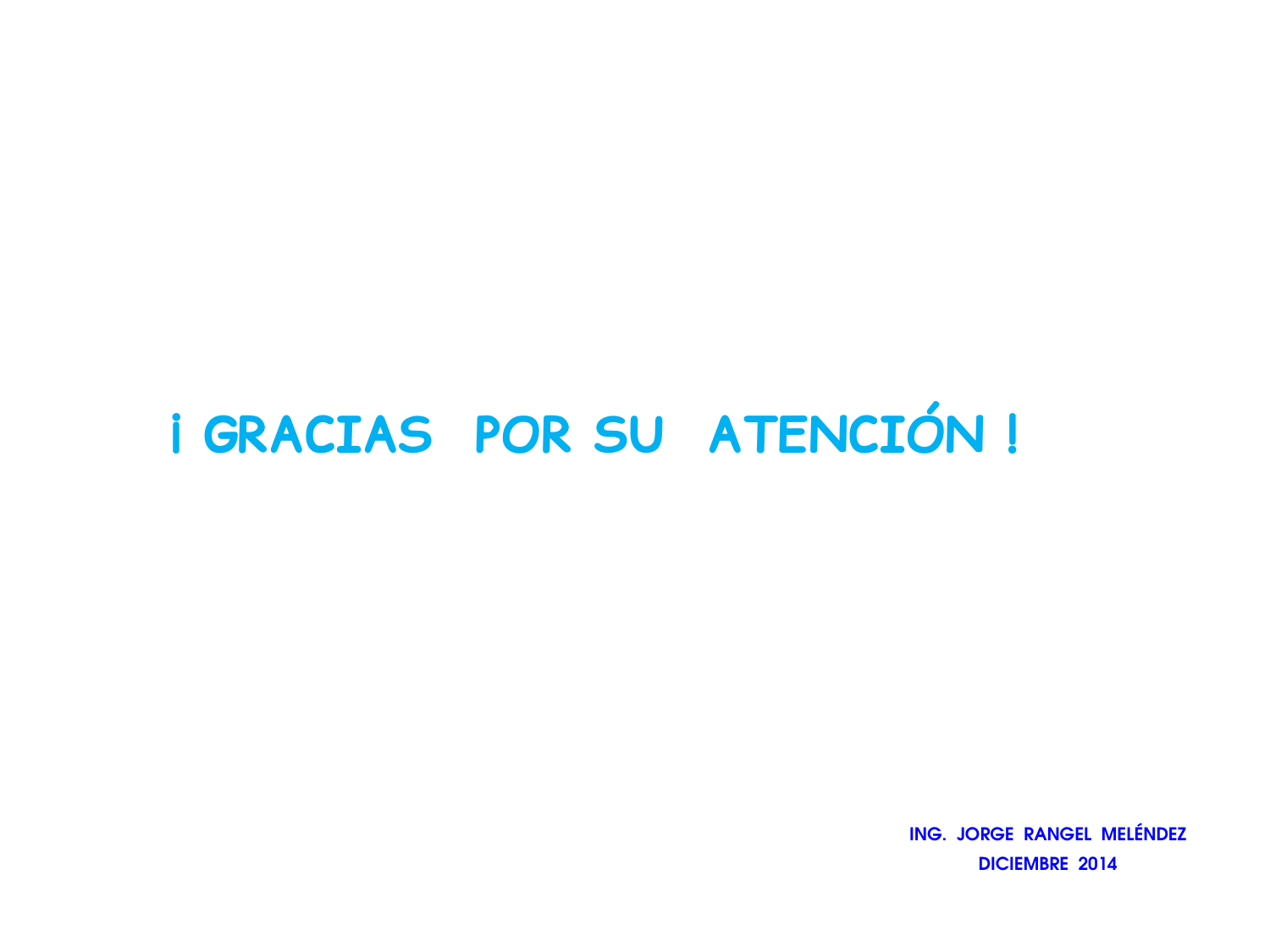

¡ GRACIAS  POR SU  ATENCIÓN !
ING.  JORGE  RANGEL  MELÉNDEZ
DICIEMBRE  2014